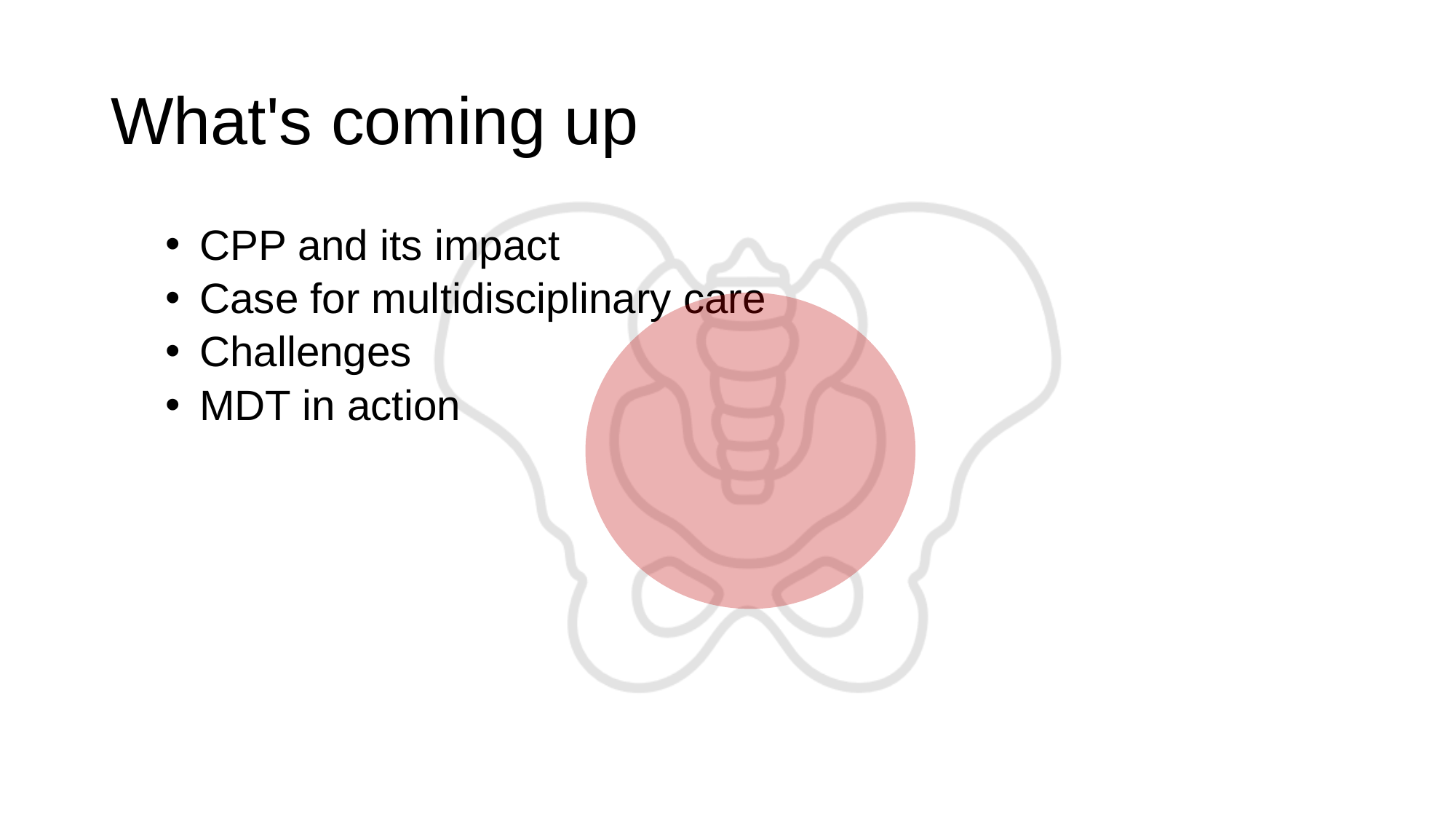

# What's coming up

CPP and its impact
Case for multidisciplinary care
Challenges
MDT in action